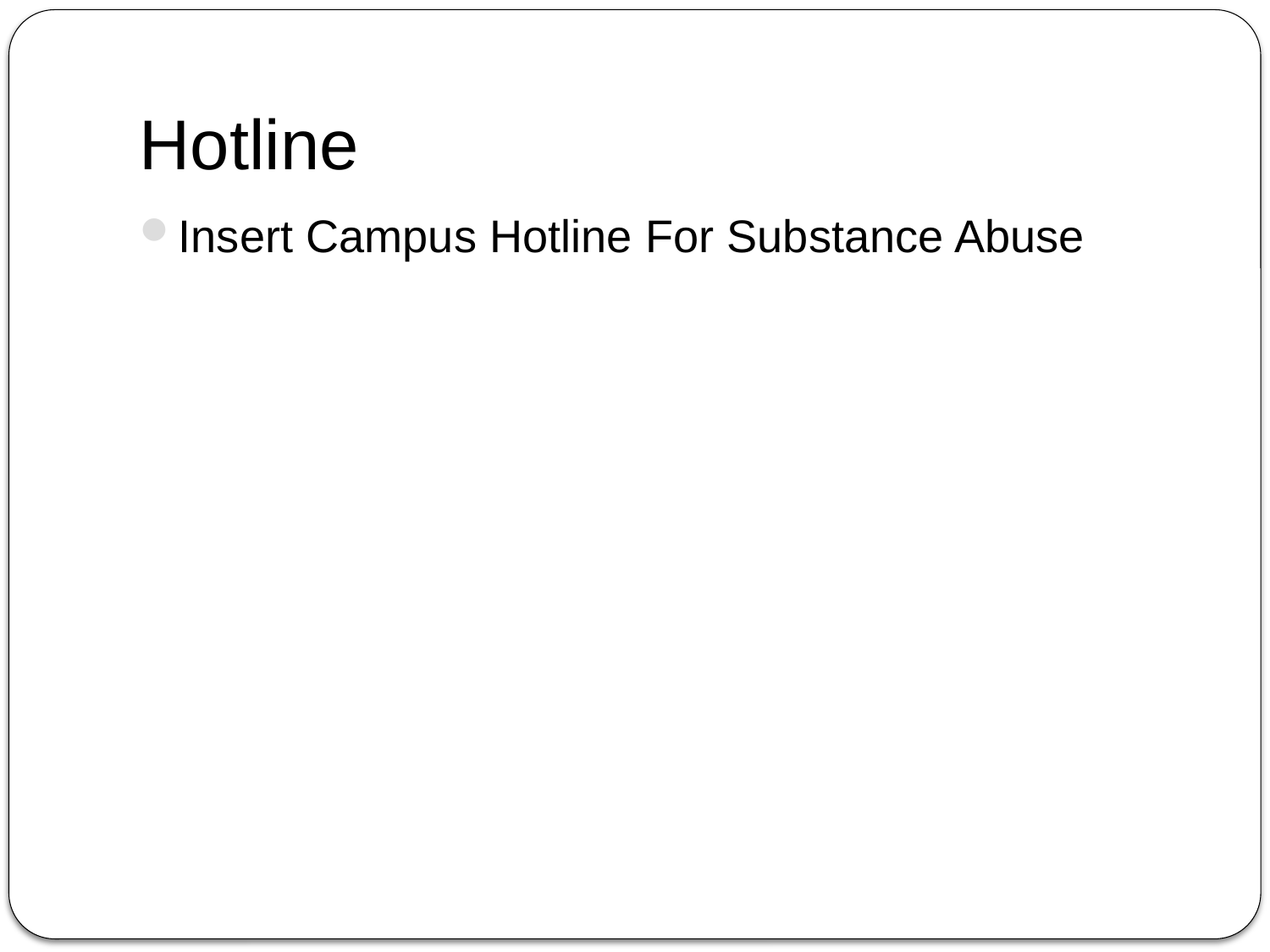

# Hotline
Insert Campus Hotline For Substance Abuse